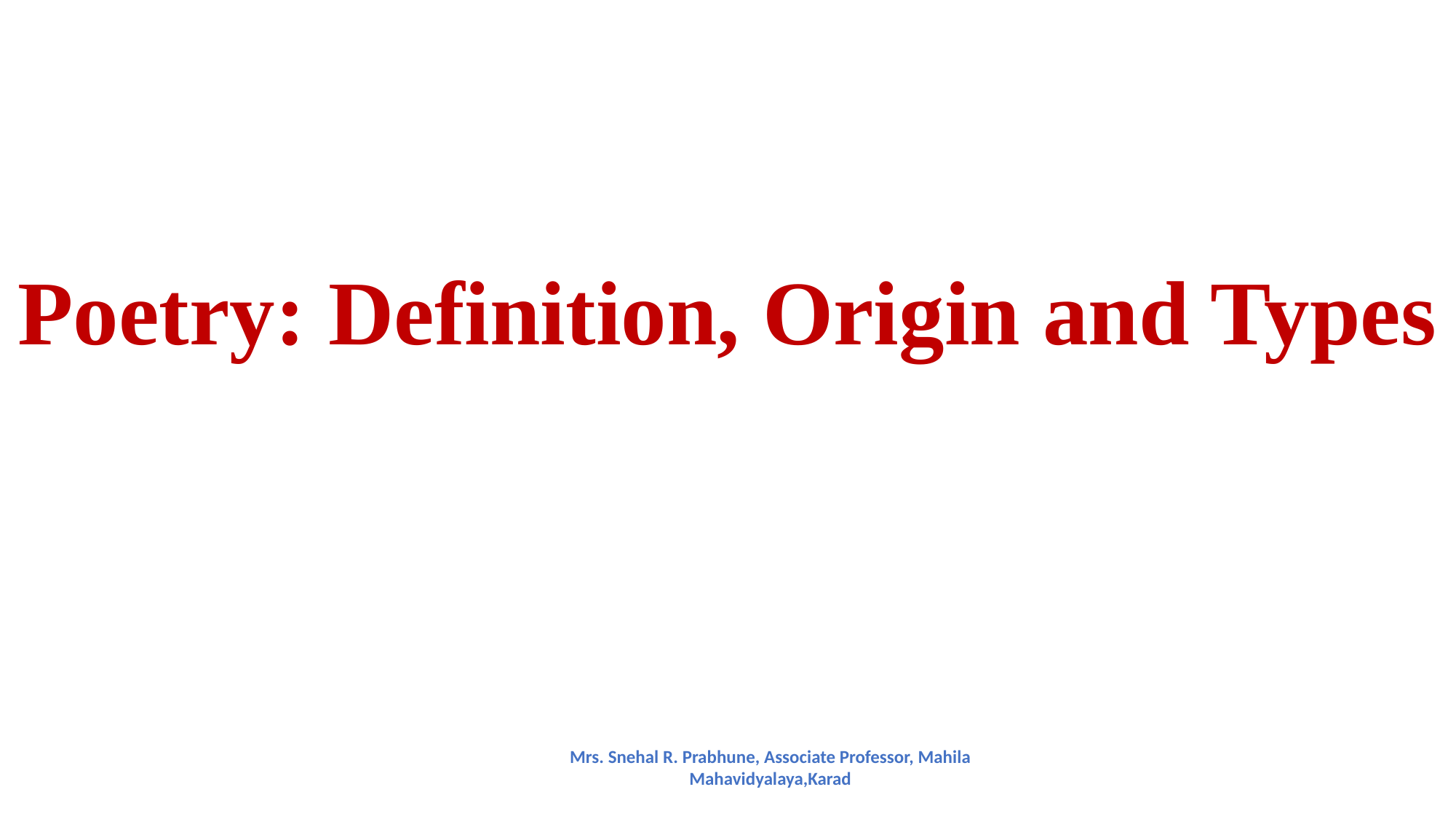

# Poetry: Definition, Origin and Types

Mrs. Snehal R. Prabhune, Associate Professor, Mahila Mahavidyalaya,Karad